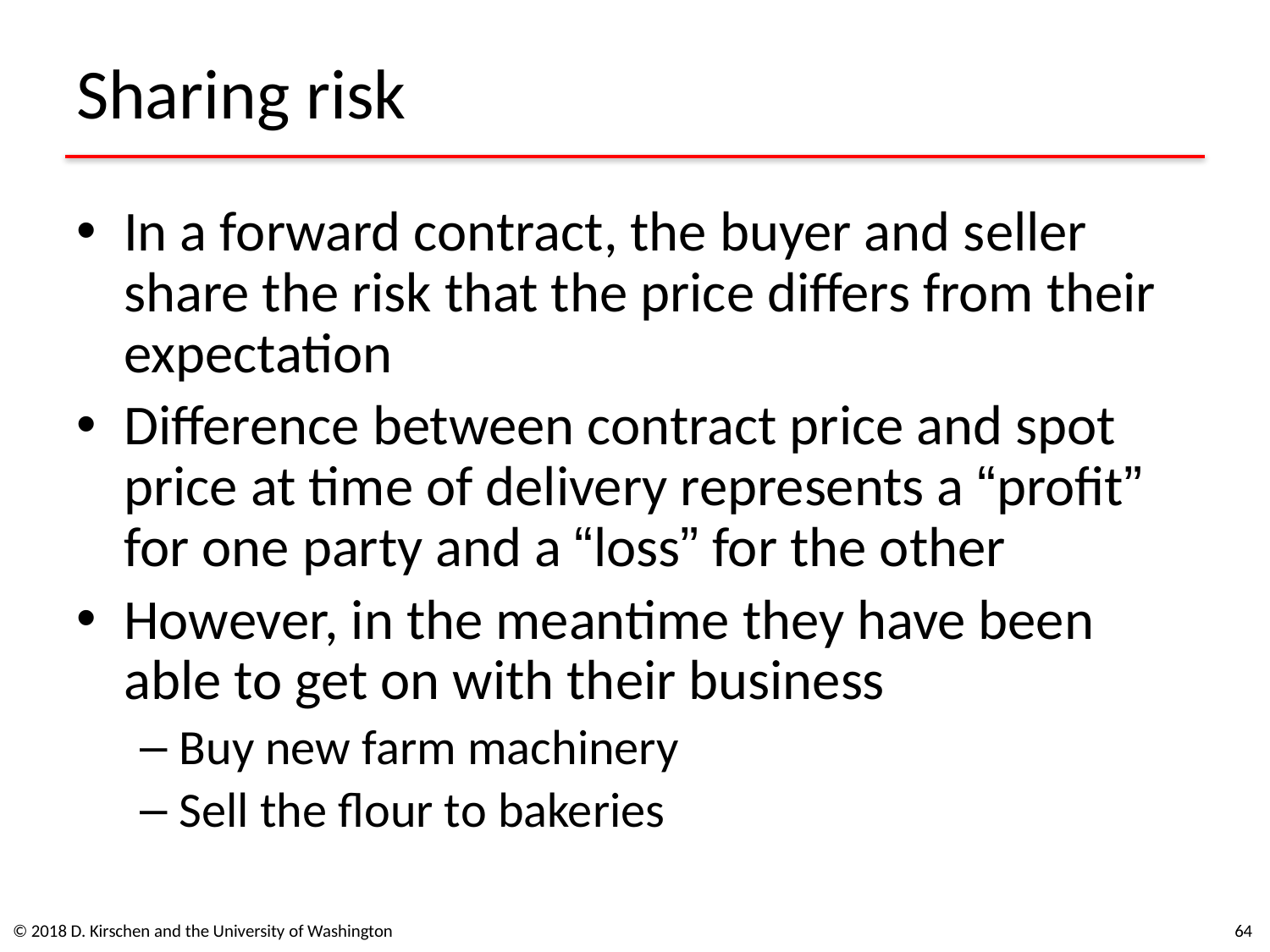

# Sharing risk
In a forward contract, the buyer and seller share the risk that the price differs from their expectation
Difference between contract price and spot price at time of delivery represents a “profit” for one party and a “loss” for the other
However, in the meantime they have been able to get on with their business
Buy new farm machinery
Sell the flour to bakeries
© 2018 D. Kirschen and the University of Washington
64